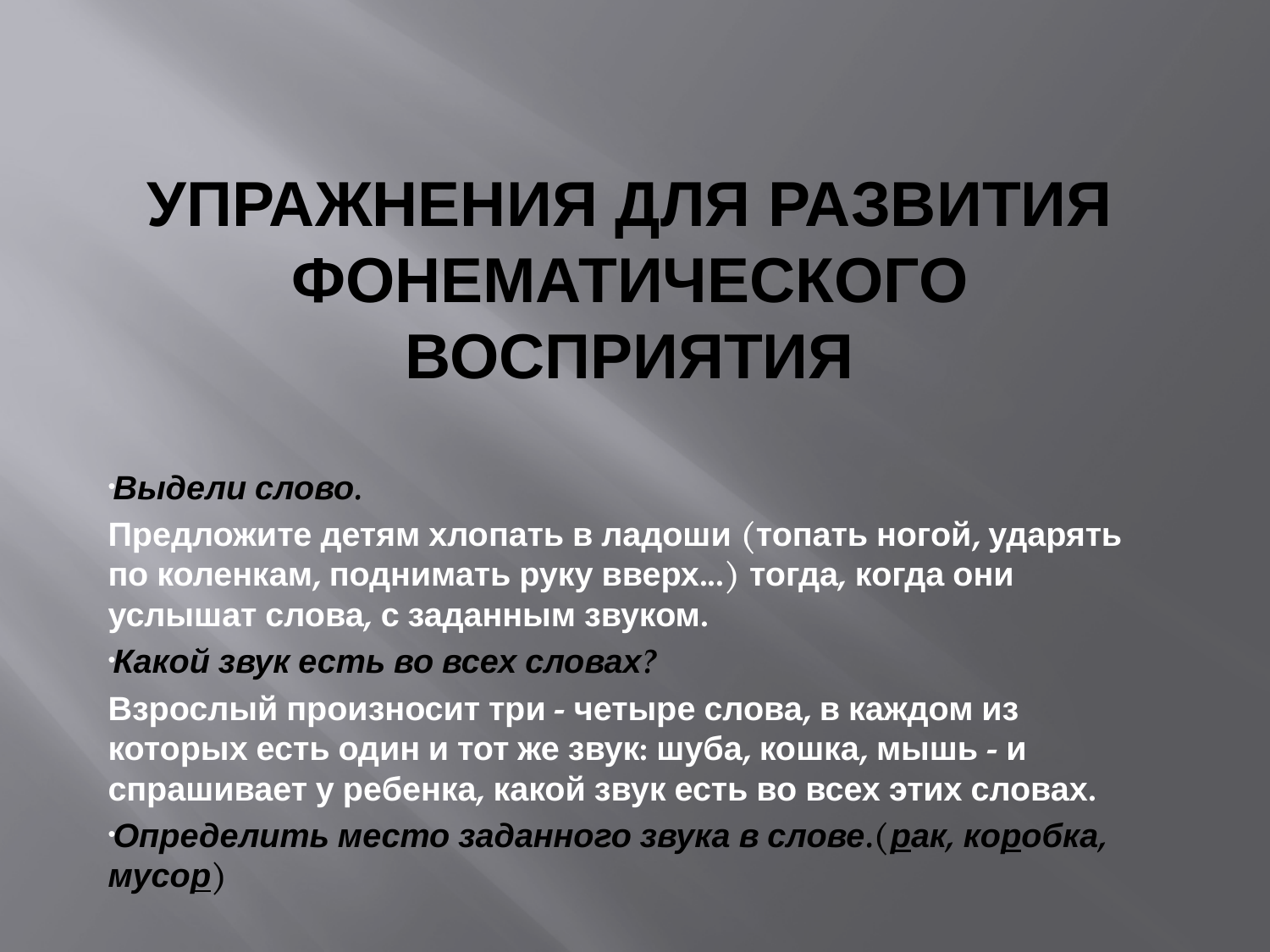

# Упражнения для Развития фонематического восприятия

Выдели слово.
Предложите детям хлопать в ладоши (топать ногой, ударять по коленкам, поднимать руку вверх...) тогда, когда они услышат слова, с заданным звуком.
Какой звук есть во всех словах?
Взрослый произносит три - четыре слова, в каждом из которых есть один и тот же звук: шуба, кошка, мышь - и спрашивает у ребенка, какой звук есть во всех этих словах.
Определить место заданного звука в слове.(рак, коробка, мусор)